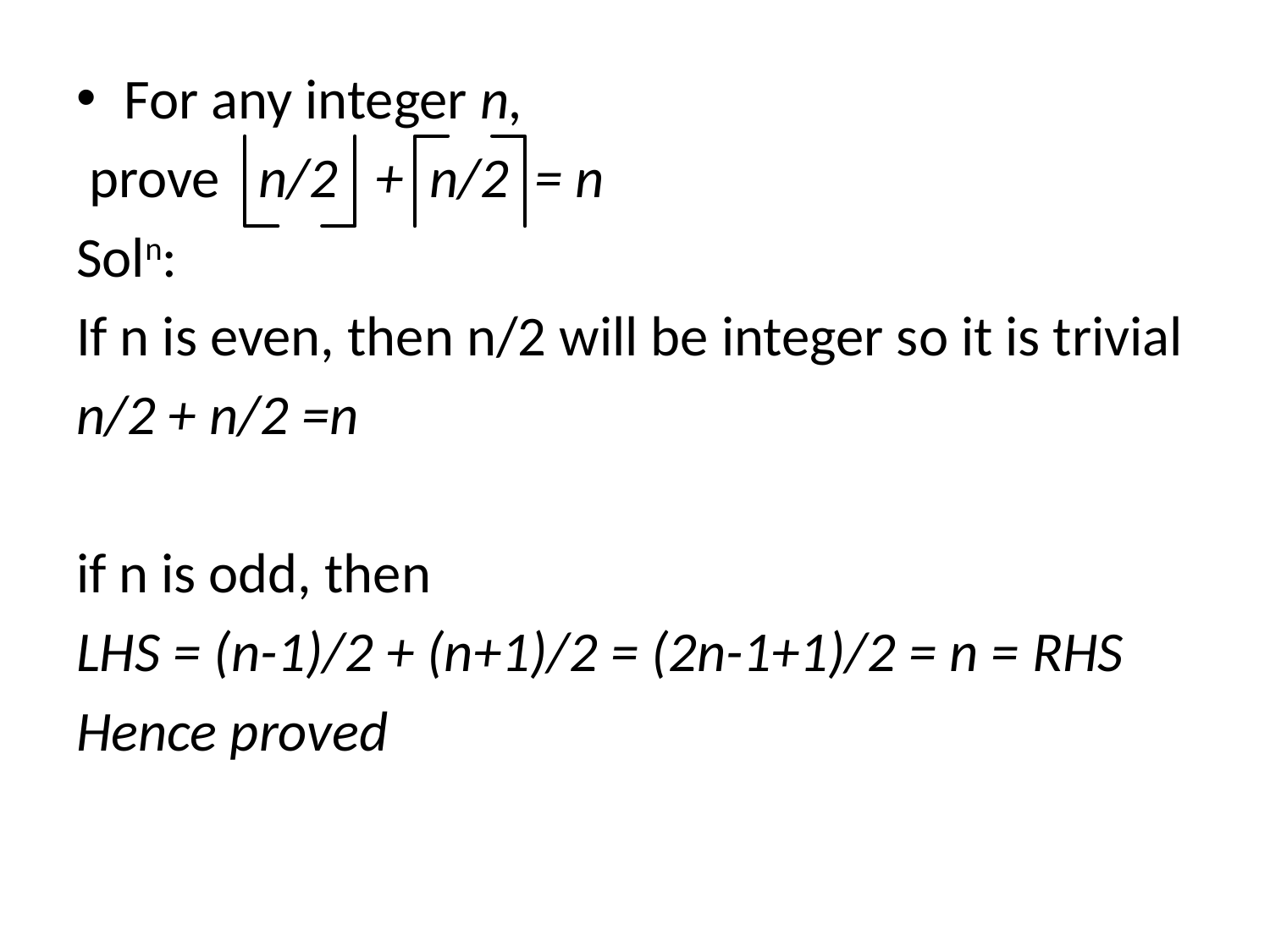

For any integer n,
 prove   n/2   +  n/2  = n
Soln:
If n is even, then n/2 will be integer so it is trivial
n/2 + n/2 =n

if n is odd, then
LHS = (n-1)/2 + (n+1)/2 = (2n-1+1)/2 = n = RHS
Hence proved